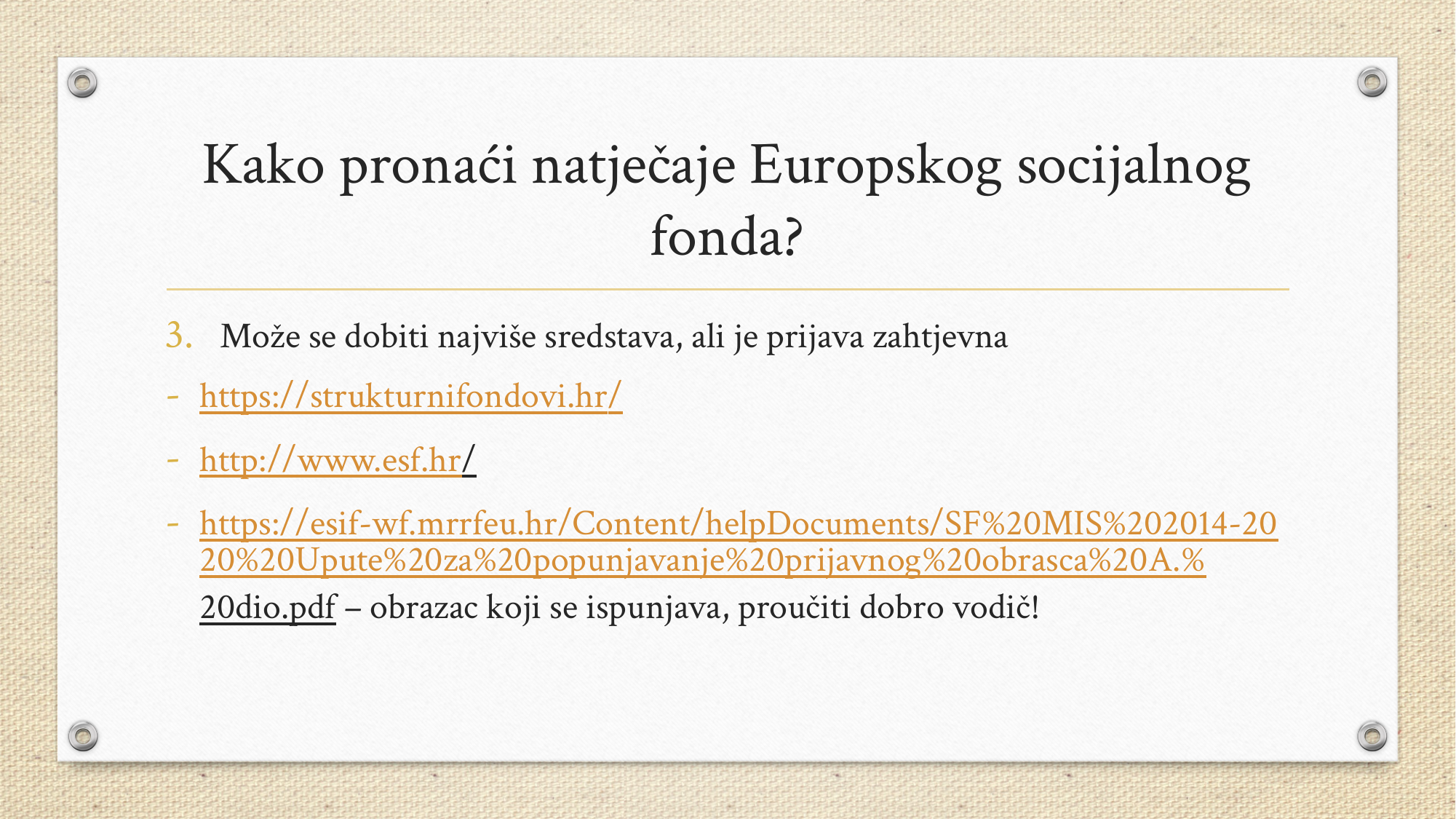

# Kako pronaći natječaje Europskog socijalnog fonda?
Može se dobiti najviše sredstava, ali je prijava zahtjevna
https://strukturnifondovi.hr/
http://www.esf.hr/
https://esif-wf.mrrfeu.hr/Content/helpDocuments/SF%20MIS%202014-2020%20Upute%20za%20popunjavanje%20prijavnog%20obrasca%20A.%20dio.pdf – obrazac koji se ispunjava, proučiti dobro vodič!